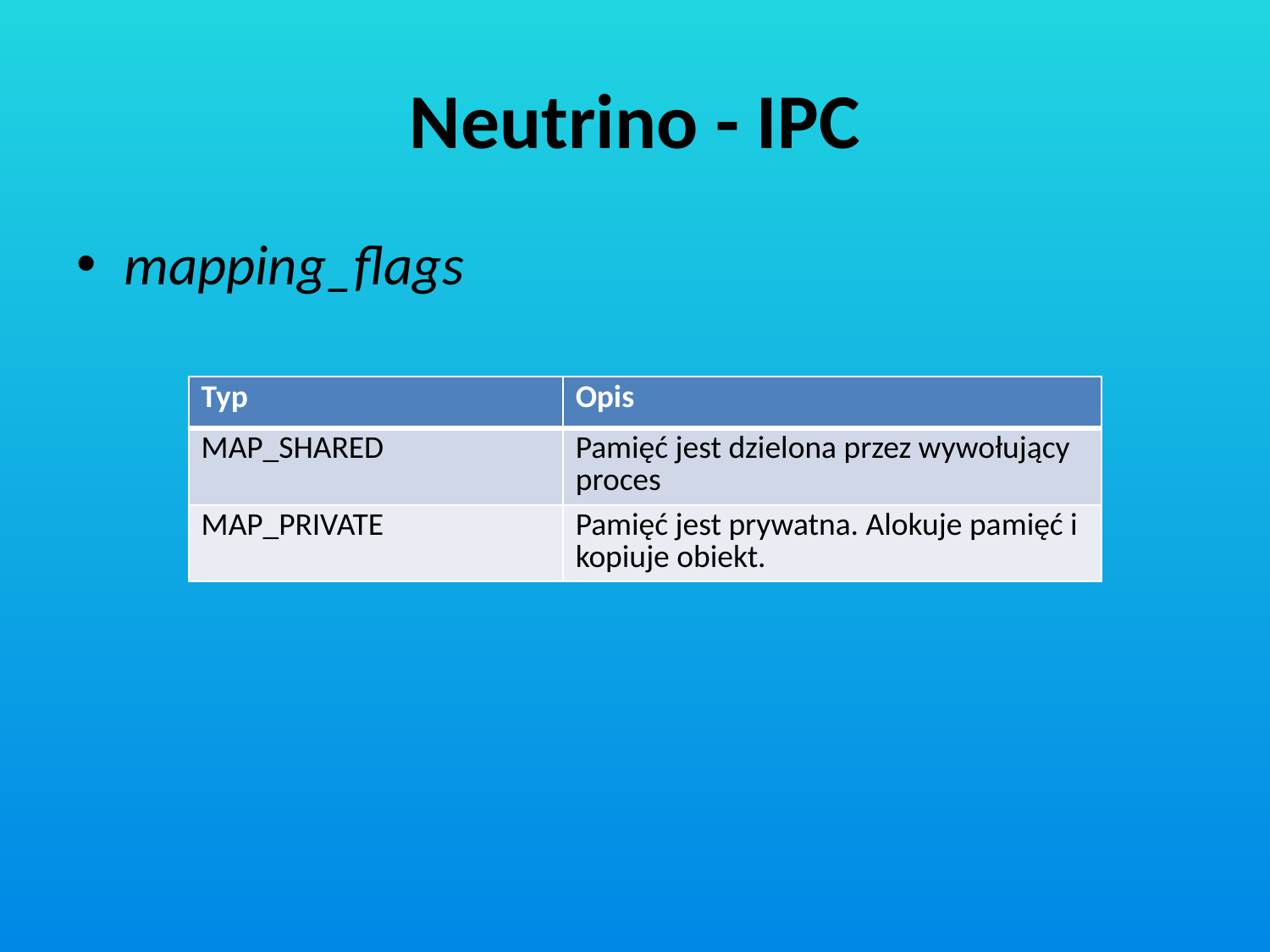

# Neutrino - IPC
mapping_flags
| Typ | Opis |
| --- | --- |
| MAP\_SHARED | Pamięć jest dzielona przez wywołujący proces |
| MAP\_PRIVATE | Pamięć jest prywatna. Alokuje pamięć i kopiuje obiekt. |